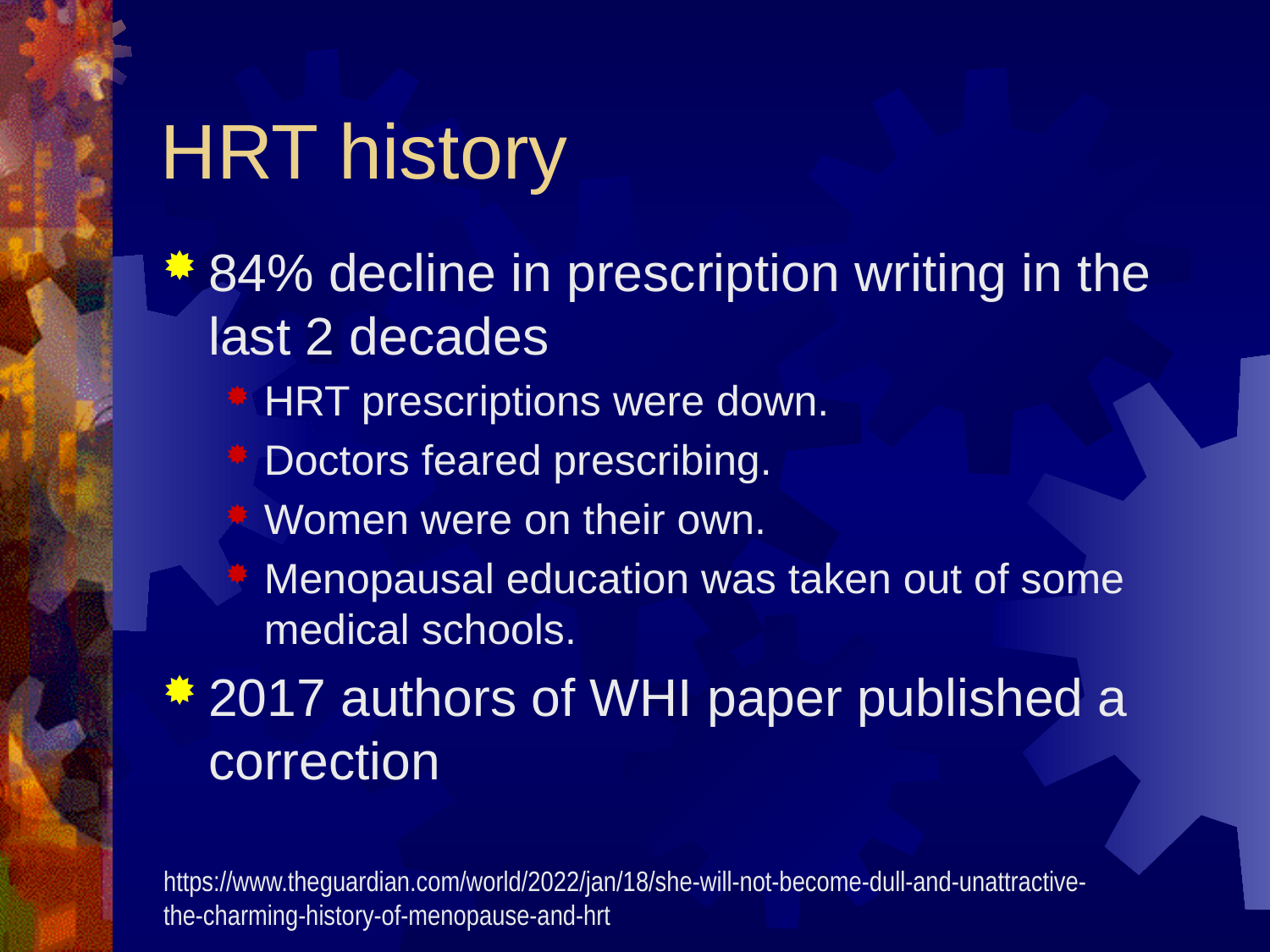

# HRT history
84% decline in prescription writing in the last 2 decades
HRT prescriptions were down.
Doctors feared prescribing.
Women were on their own.
Menopausal education was taken out of some medical schools.
2017 authors of WHI paper published a correction
https://www.theguardian.com/world/2022/jan/18/she-will-not-become-dull-and-unattractive-the-charming-history-of-menopause-and-hrt